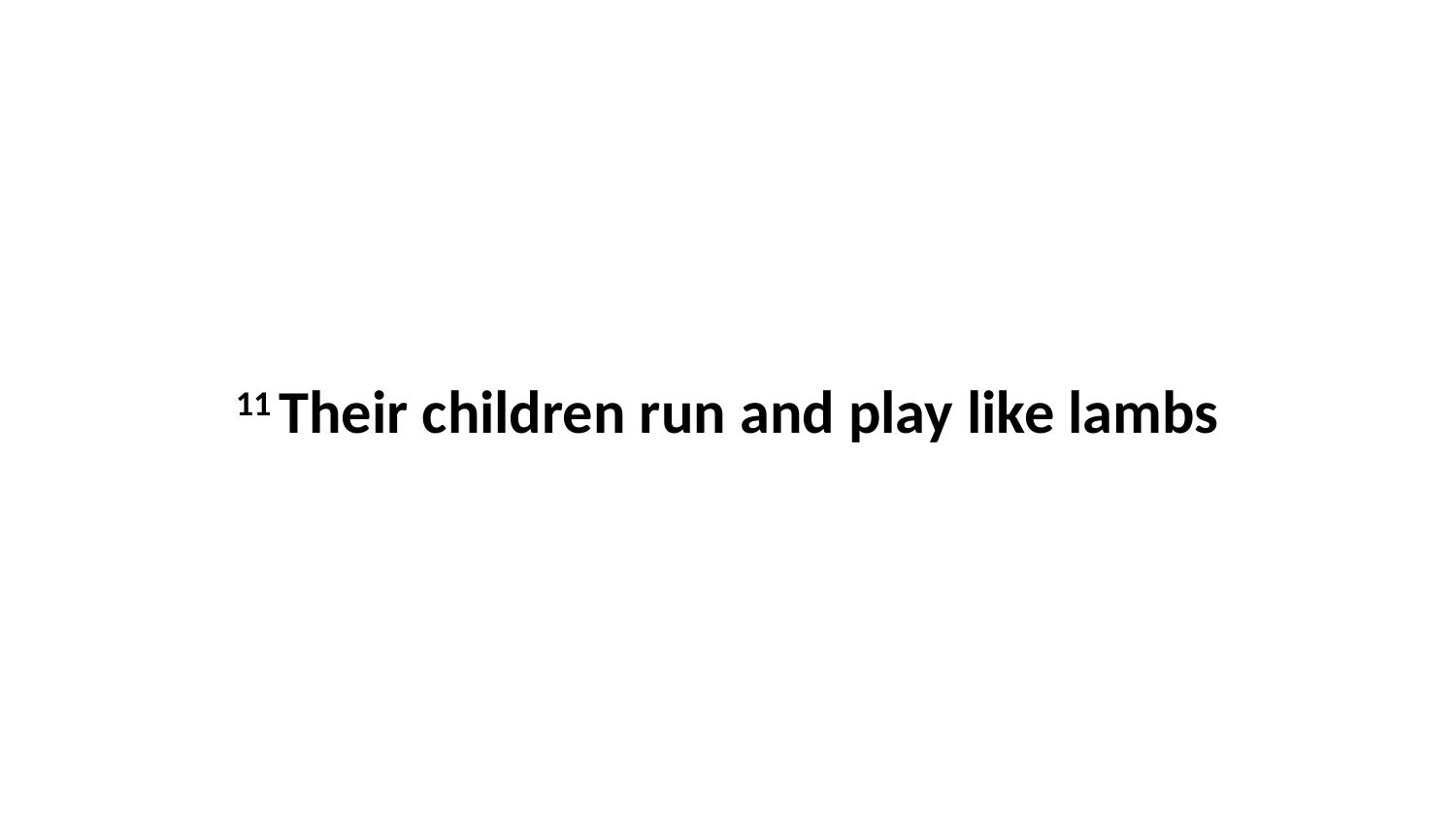

11 Their children run and play like lambs